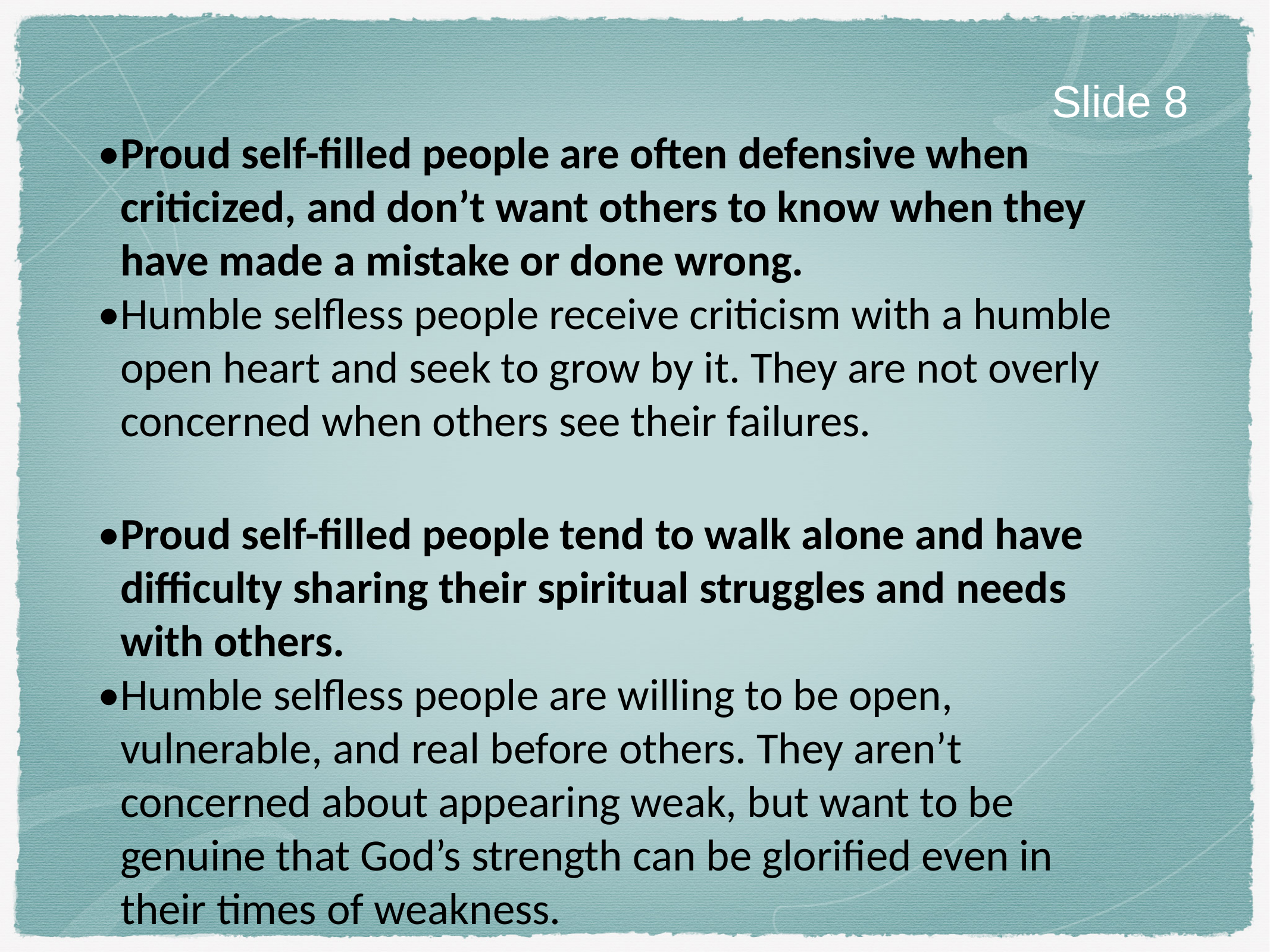

Slide 8
•	Proud self-filled people are often defensive when criticized, and don’t want others to know when they have made a mistake or done wrong.
•	Humble selfless people receive criticism with a humble open heart and seek to grow by it. They are not overly concerned when others see their failures.
•	Proud self-filled people tend to walk alone and have difficulty sharing their spiritual struggles and needs with others.
•	Humble selfless people are willing to be open, vulnerable, and real before others. They aren’t concerned about appearing weak, but want to be genuine that God’s strength can be glorified even in their times of weakness.